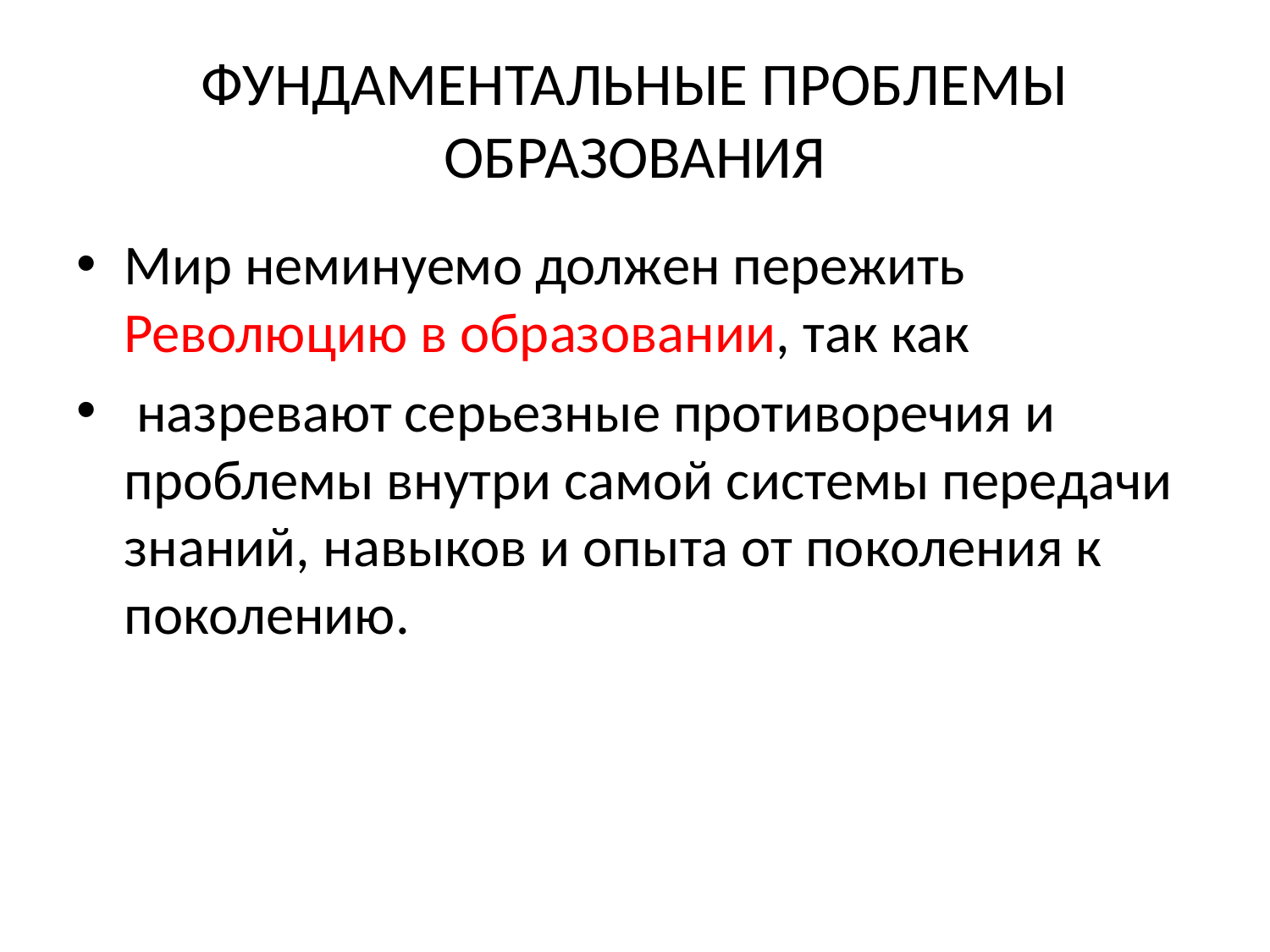

# ФУНДАМЕНТАЛЬНЫЕ ПРОБЛЕМЫ ОБРАЗОВАНИЯ
Мир неминуемо должен пережить Революцию в образовании, так как
 назревают серьезные противоречия и проблемы внутри самой системы передачи знаний, навыков и опыта от поколения к поколению.